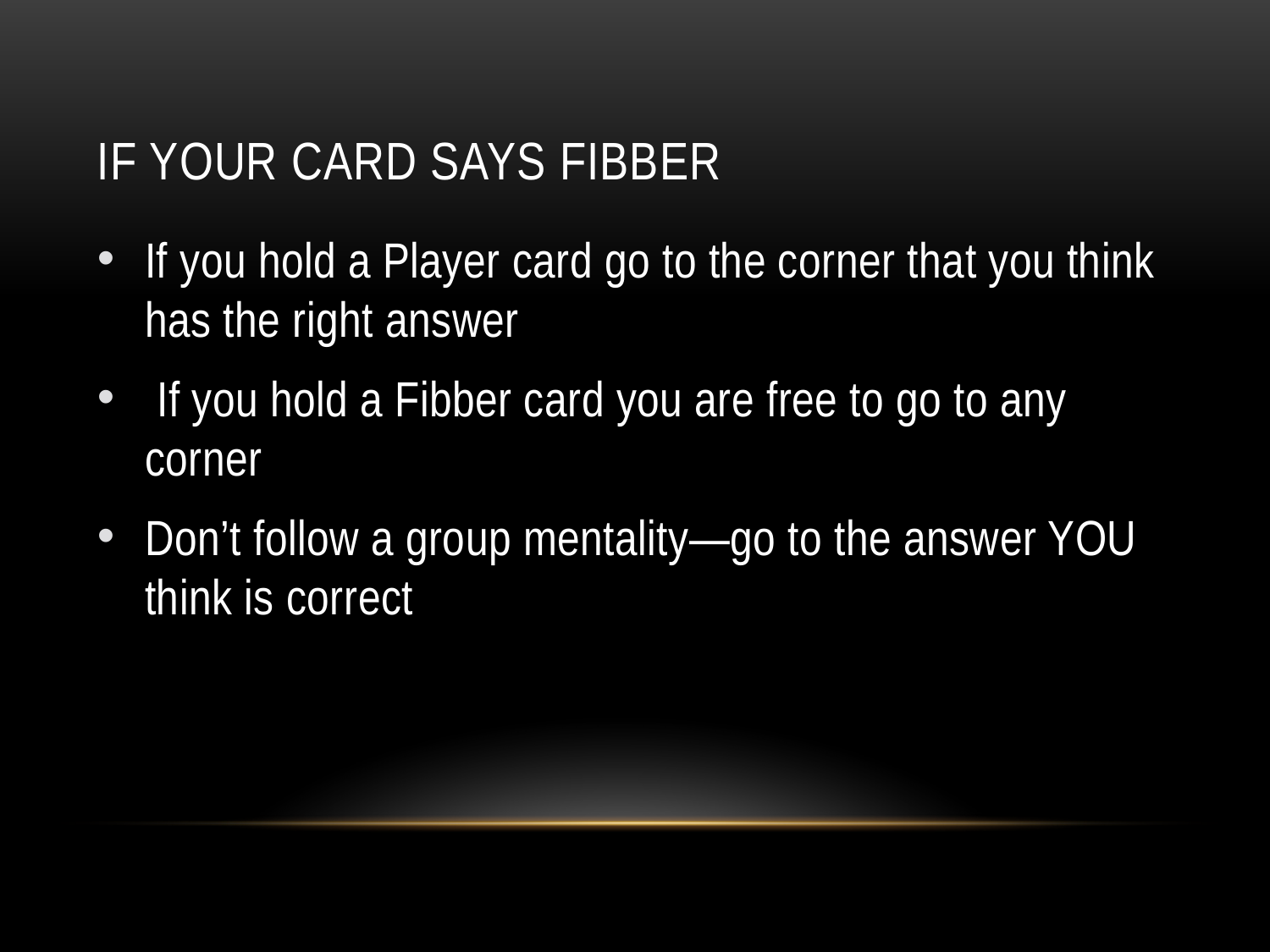

# If your card says FIBBER
If you hold a Player card go to the corner that you think has the right answer
 If you hold a Fibber card you are free to go to any corner
Don’t follow a group mentality—go to the answer YOU think is correct